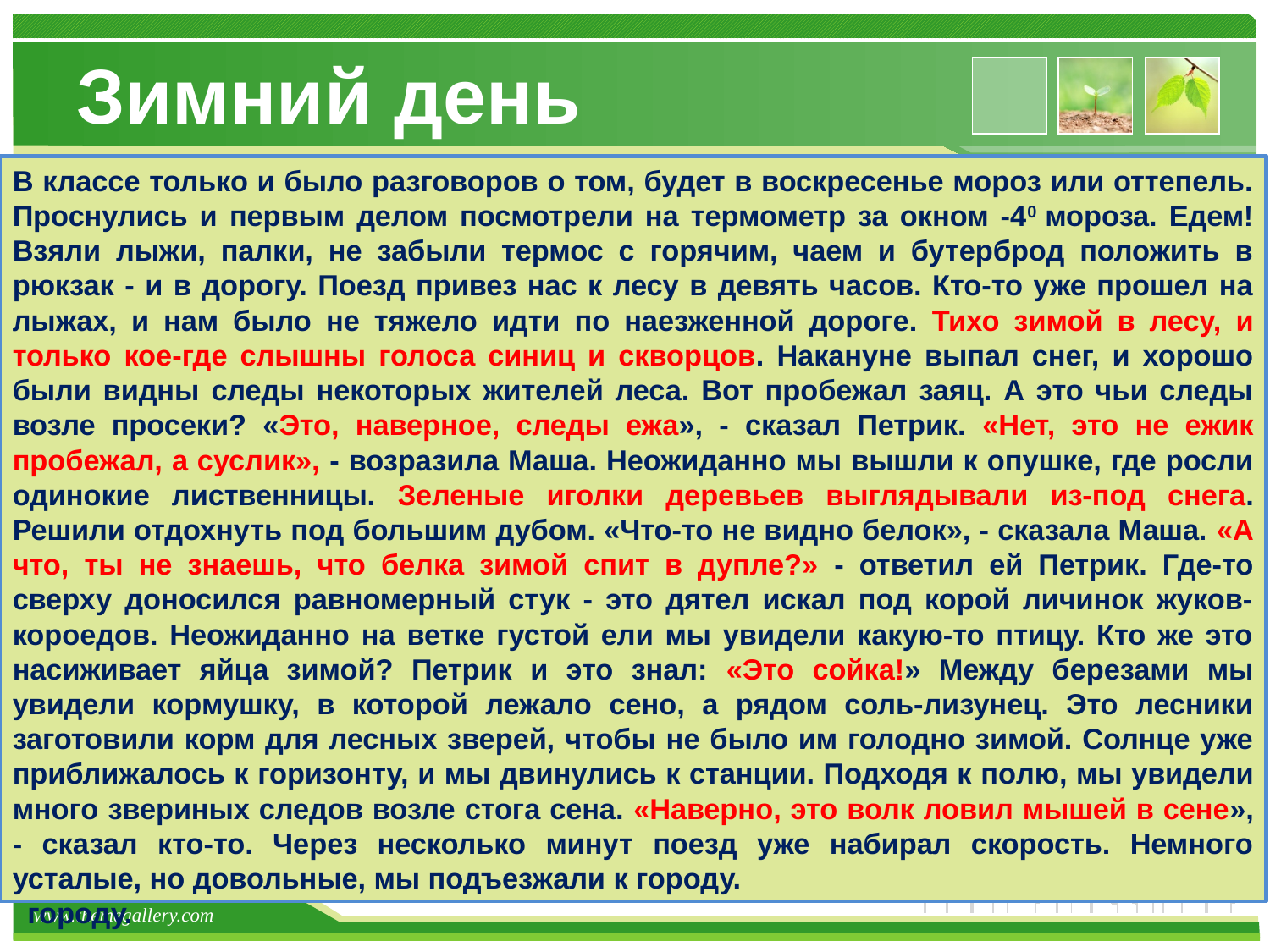

# Зимний день
В классе только и было разговоров о том, будет в воскресенье мороз или оттепель. Проснулись и первым делом посмотрели на термометр за окном -40 мороза. Едем! Взяли лыжи, палки, не забыли термос с горячим, чаем и бутерброд положить в рюкзак - и в дорогу. Поезд привез нас к лесу в девять часов. Кто-то уже прошел на лыжах, и нам было не тя­жело идти по наезженной дороге. Тихо зимой в лесу, и только кое-где слышны голоса синиц и скворцов. Накануне выпал снег, и хорошо были видны следы некоторых жителей леса. Вот пробежал заяц. А это чьи следы возле просеки? «Это, наверное, следы ежа», - сказал Петрик. «Нет, это не ежик пробежал, а суслик», - возразила Маша. Неожиданно мы вышли к опушке, где росли одинокие лиственницы. Зеленые иголки деревьев выгля­дывали из-под снега. Решили отдохнуть под большим дубом. «Что-то не видно белок», - сказала Маша. «А что, ты не знаешь, что белка зимой спит в дупле?» - ответил ей Петрик. Где-то сверху доносился равномерный стук - это дятел искал под корой личинок жуков-короедов. Неожиданно на ветке густой ели мы увидели какую-то птицу. Кто же это насиживает яйца зимой? Петрик и это знал: «Это сойка!» Между березами мы увидели кор­мушку, в которой лежало сено, а рядом соль-лизунец. Это лесники загото­вили корм для лесных зверей, чтобы не было им голодно зимой. Солнце уже приближалось к горизонту, и мы двинулись к станции. Подходя к по­лю, мы увидели много звериных следов возле стога сена. «Наверно, это волк ловил мышей в сене», - сказал кто-то. Через несколько минут поезд уже набирал скорость. Немного усталые, но довольные, мы подъезжали к городу.
В классе только и было разговоров о том, будет в воскресенье мороз или оттепель. Проснулись и первым делом посмотрели на термометр за окном -40 мороза. Едем! Взяли лыжи, палки, не забыли термос с горячим, чаем и бутерброд положить в рюкзак - и в дорогу. Поезд привез нас к лесу в девять часов. Кто-то уже прошел на лыжах, и нам было не тя­жело идти по наезженной дороге. Тихо зимой в лесу, и только кое-где слышны голоса синиц и скворцов. Накануне выпал снег, и хорошо были видны следы некоторых жителей леса. Вот пробежал заяц. А это чьи следы возле просеки? «Это, наверное, следы ежа», - сказал Петрик. «Нет, это не ежик пробежал, а суслик», - возразила Маша. Неожиданно мы вышли к опушке, где росли одинокие лиственницы. Зеленые иголки деревьев выгля­дывали из-под снега. Решили отдохнуть под большим дубом. «Что-то не видно белок», - сказала Маша. «А что, ты не знаешь, что белка зимой спит в дупле?» - ответил ей Петрик. Где-то сверху доносился равномерный стук - это дятел искал под корой личинок жуков-короедов. Неожиданно на ветке густой ели мы увидели какую-то птицу. Кто же это насиживает яйца зимой? Петрик и это знал: «Это сойка!» Между березами мы увидели кор­мушку, в которой лежало сено, а рядом соль-лизунец. Это лесники загото­вили корм для лесных зверей, чтобы не было им голодно зимой. Солнце уже приближалось к горизонту, и мы двинулись к станции. Подходя к по­лю, мы увидели много звериных следов возле стога сена. «Наверно, это волк ловил мышей в сене», - сказал кто-то. Через несколько минут поезд уже набирал скорость. Немного усталые, но довольные, мы подъезжали к городу.